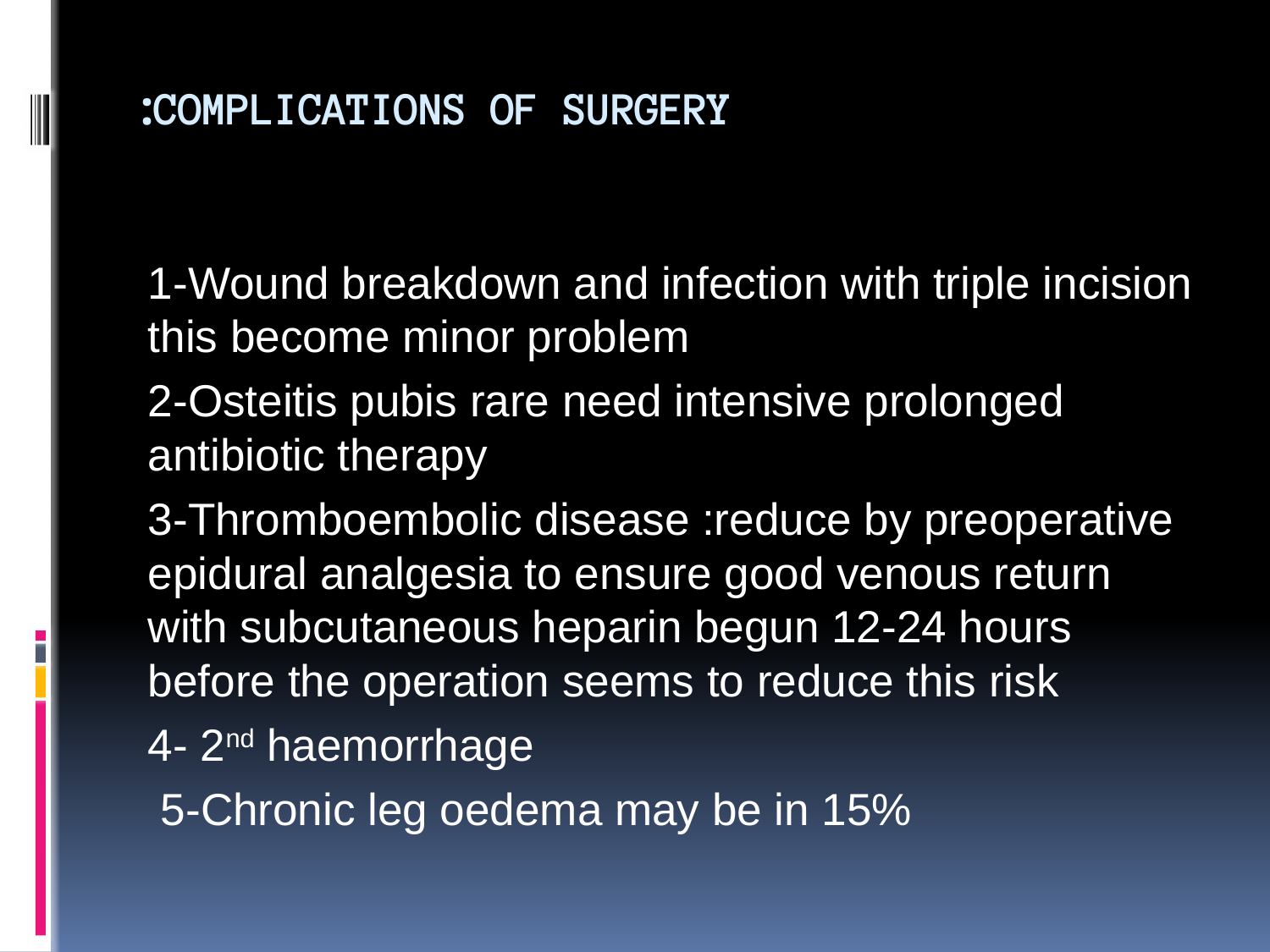

# COMPLICATIONS OF SURGERY:
1-Wound breakdown and infection with triple incision this become minor problem
2-Osteitis pubis rare need intensive prolonged antibiotic therapy
3-Thromboembolic disease :reduce by preoperative epidural analgesia to ensure good venous return with subcutaneous heparin begun 12-24 hours before the operation seems to reduce this risk
4- 2nd haemorrhage
 5-Chronic leg oedema may be in 15%